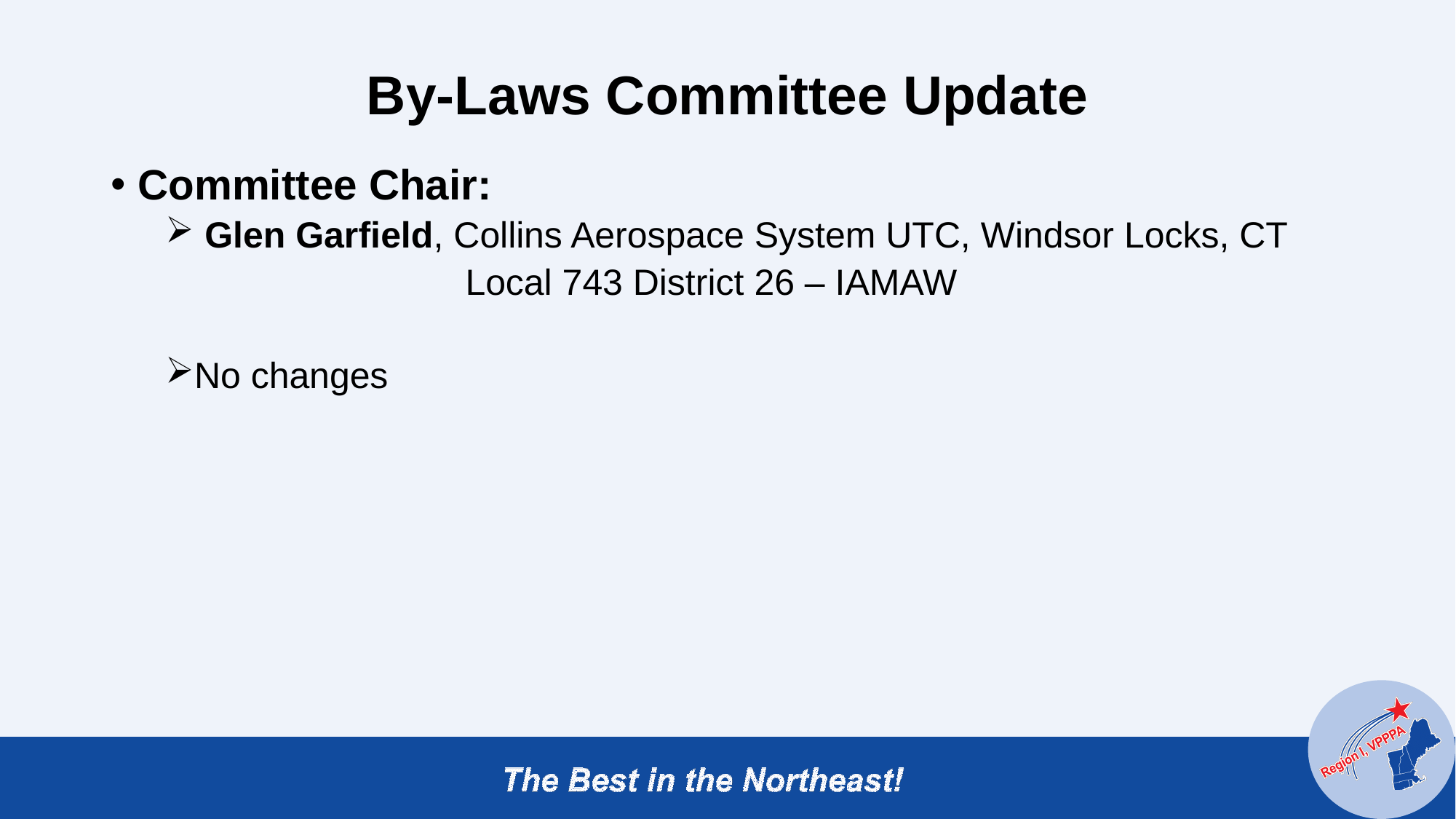

# By-Laws Committee Update
Committee Chair:
 Glen Garfield, Collins Aerospace System UTC, Windsor Locks, CT
		        Local 743 District 26 – IAMAW

No changes